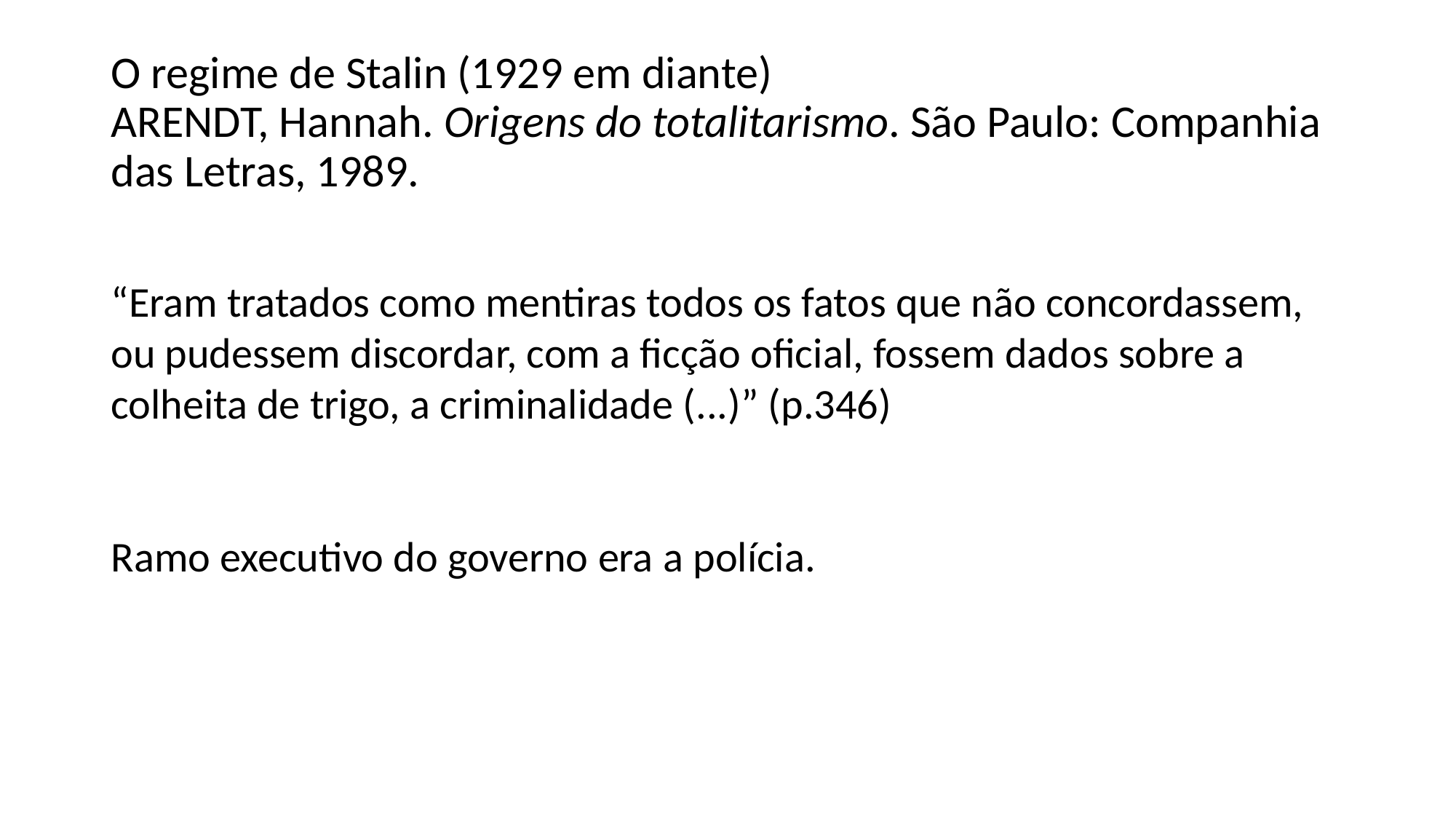

# O regime de Stalin (1929 em diante) ARENDT, Hannah. Origens do totalitarismo. São Paulo: Companhia das Letras, 1989.

“Eram tratados como mentiras todos os fatos que não concordassem, ou pudessem discordar, com a ficção oficial, fossem dados sobre a colheita de trigo, a criminalidade (...)” (p.346)

Ramo executivo do governo era a polícia.